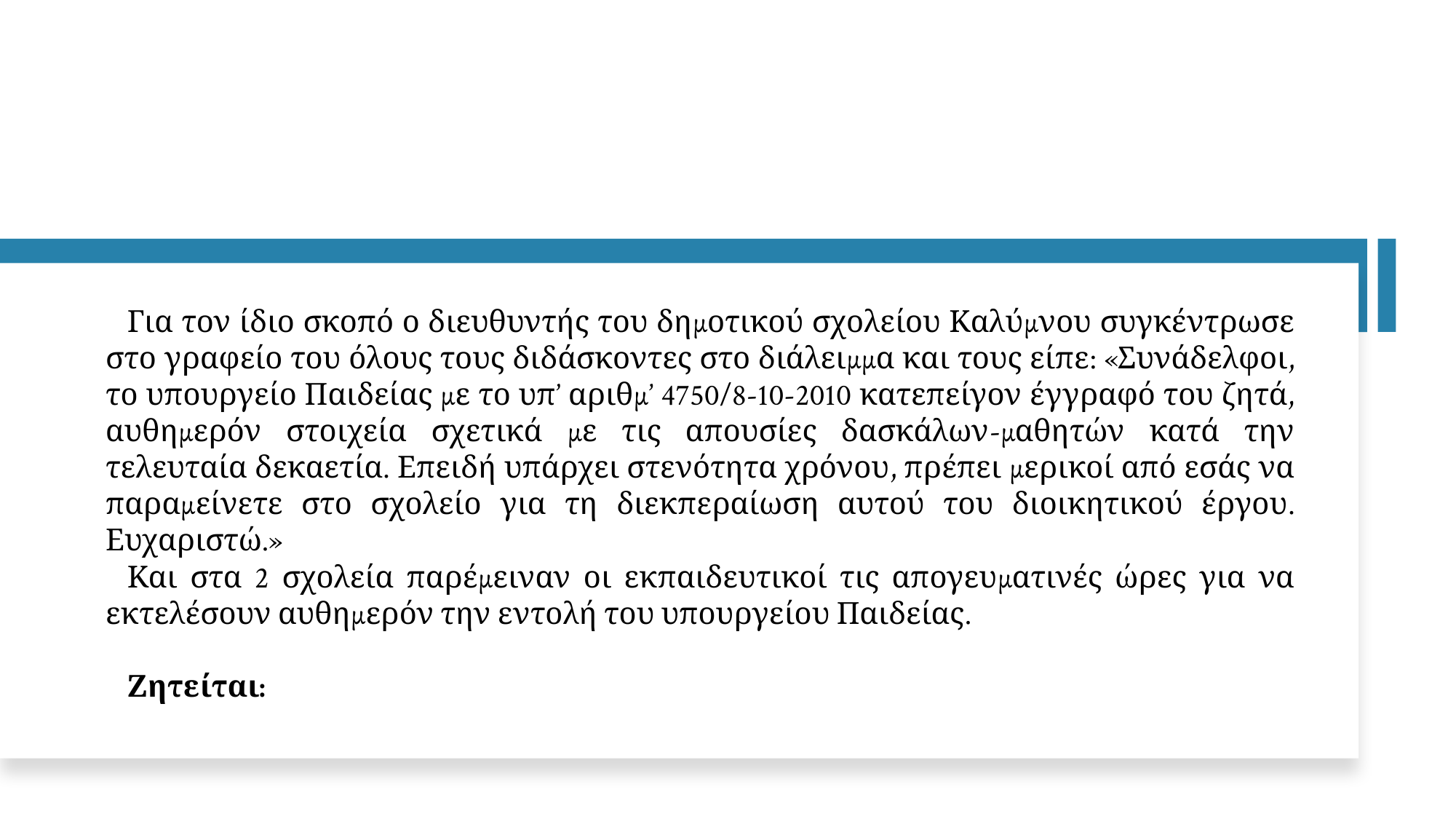

Για τον ίδιο σκοπό ο διευθυντής του δημοτικού σχολείου Καλύμνου συγκέντρωσε στο γραφείο του όλους τους διδάσκοντες στο διάλειμμα και τους είπε: «Συνάδελφοι, το υπουργείο Παιδείας με το υπ’ αριθμ’ 4750/8-10-2010 κατεπείγον έγγραφό του ζητά, αυθημερόν στοιχεία σχετικά με τις απουσίες δασκάλων-μαθητών κατά την τελευταία δεκαετία. Επειδή υπάρχει στενότητα χρόνου, πρέπει μερικοί από εσάς να παραμείνετε στο σχολείο για τη διεκπεραίωση αυτού του διοικητικού έργου. Ευχαριστώ.»
Και στα 2 σχολεία παρέμειναν οι εκπαιδευτικοί τις απογευματινές ώρες για να εκτελέσουν αυθημερόν την εντολή του υπουργείου Παιδείας.

Ζητείται: